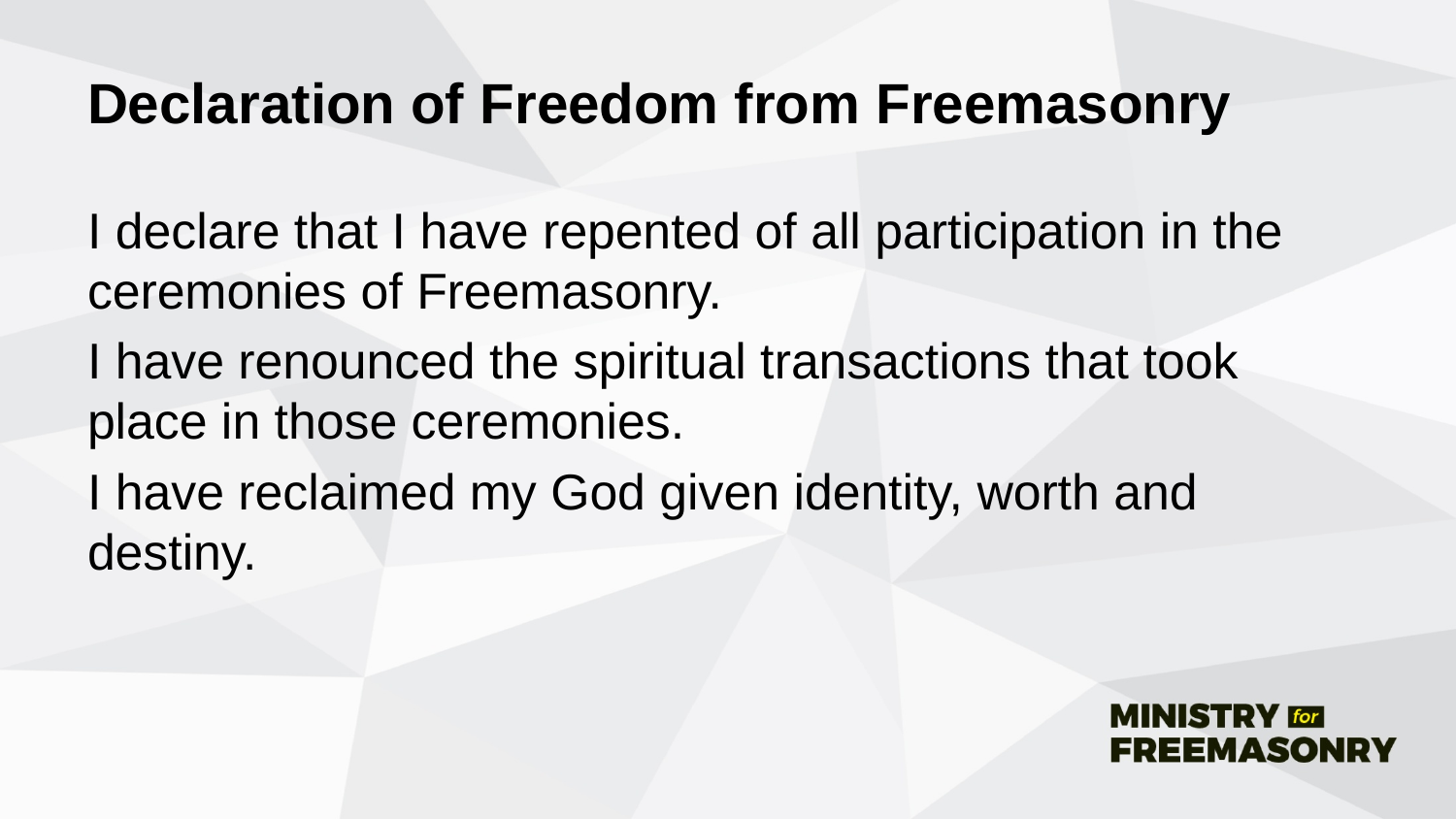

# Declaration of Freedom from Freemasonry
I declare that I have repented of all participation in the ceremonies of Freemasonry.
I have renounced the spiritual transactions that took place in those ceremonies.
I have reclaimed my God given identity, worth and destiny.